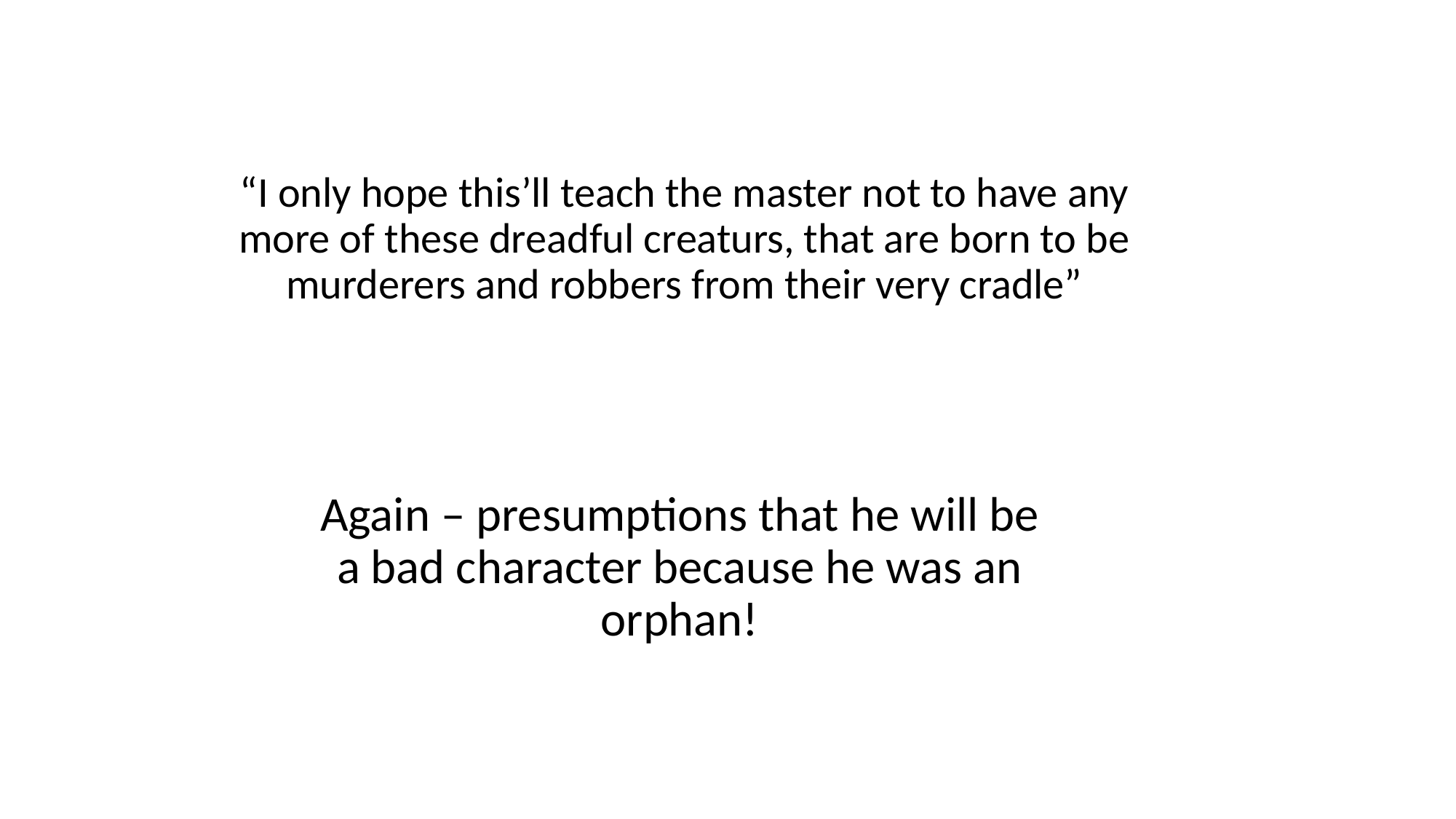

# “I only hope this’ll teach the master not to have any more of these dreadful creaturs, that are born to be murderers and robbers from their very cradle”
Again – presumptions that he will be a bad character because he was an orphan!